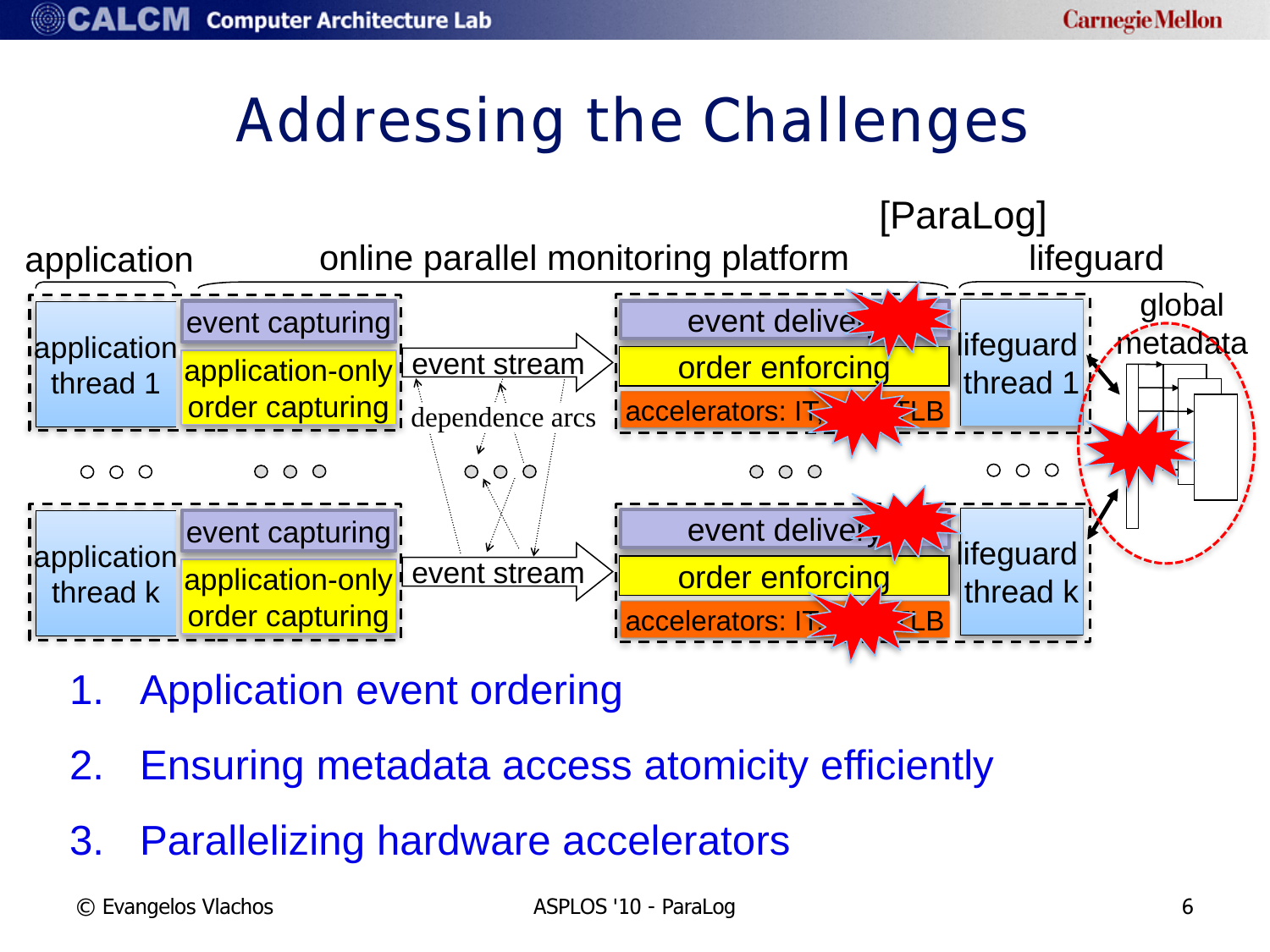

# Addressing the Challenges

[ParaLog]

online parallel monitoring platform
lifeguard
application
global
metadata

lifeguard
thread 1
event capturing
event delivery
application
thread 1

event stream
order enforcing
application-only
order capturing

accelerators: IT, IF, MTLB
accelerators: IT, IF, MTLB
dependence arcs

lifeguard
thread k
event delivery
event capturing
application
thread k
event stream
order enforcing
application-only
order capturing

accelerators: IT, IF, MTLB
accelerators: IT, IF, MTLB
Application event ordering
Ensuring metadata access atomicity efficiently
Parallelizing hardware accelerators
© Evangelos Vlachos
ASPLOS '10 - ParaLog
6